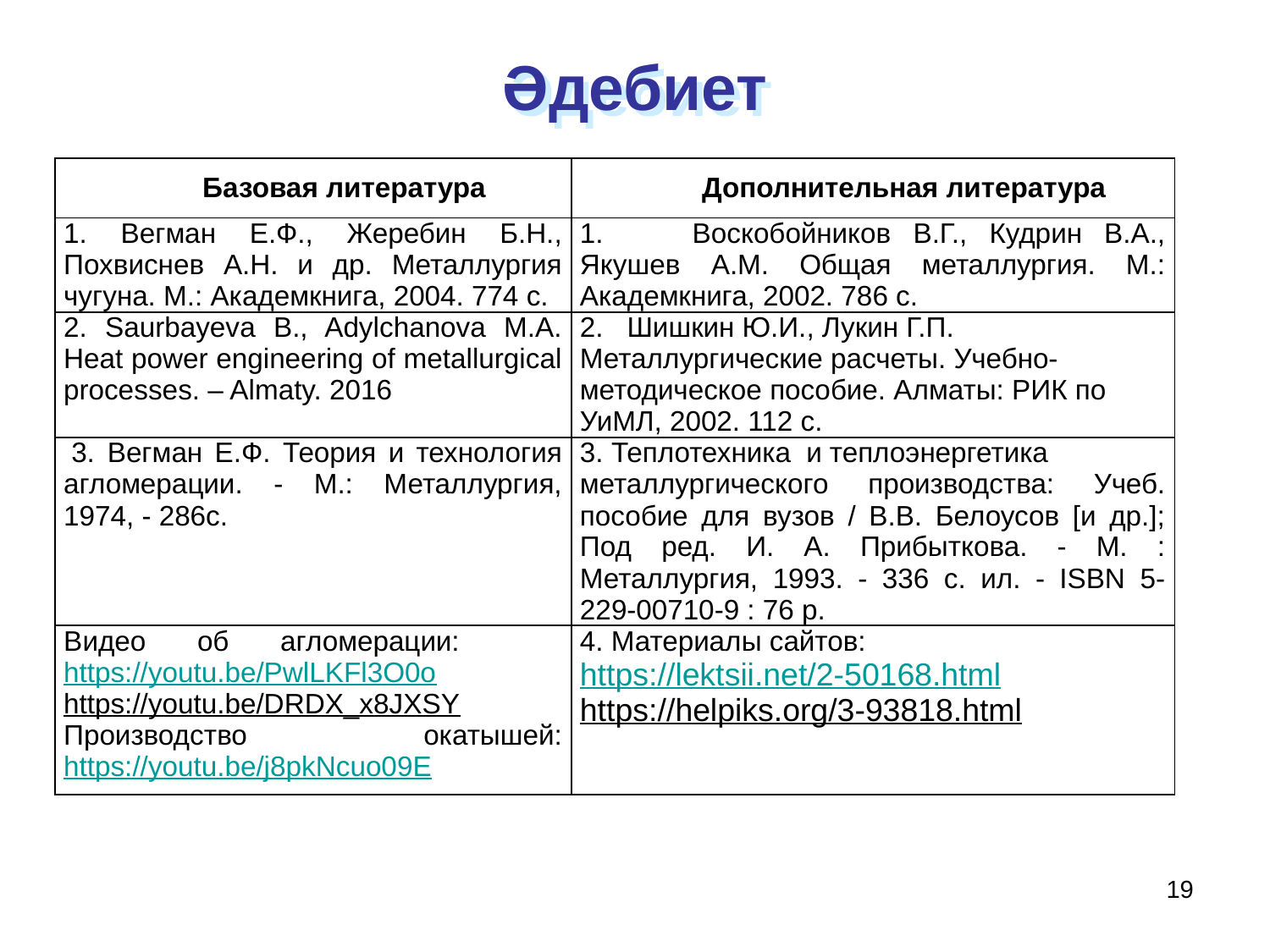

Әдебиет
| Базовая литература | Дополнительная литература |
| --- | --- |
| 1. Вегман Е.Ф., Жеребин Б.Н., Похвиснев А.Н. и др. Металлургия чугуна. М.: Академкнига, 2004. 774 с. | 1. Воскобойников В.Г., Кудрин В.А., Якушев А.М. Общая металлургия. М.: Академкнига, 2002. 786 с. |
| 2. Saurbayeva B., Adylchanova M.A. Heat power engineering of metallurgical processes. – Almaty. 2016 | 2. Шишкин Ю.И., Лукин Г.П. Металлургические расчеты. Учебно-методическое пособие. Алматы: РИК по УиМЛ, 2002. 112 с. |
| 3. Вегман Е.Ф. Теория и технология агломерации. - М.: Металлургия, 1974, - 286с. | 3. Теплотехника и теплоэнергетика  металлургического производства: Учеб. пособие для вузов / В.В. Белоусов [и др.]; Под ред. И. А. Прибыткова. - М. : Металлургия, 1993. - 336 с. ил. - ISBN 5-229-00710-9 : 76 р. |
| Видео об агломерации: https://youtu.be/PwlLKFl3O0o https://youtu.be/DRDX\_x8JXSY Производство окатышей: https://youtu.be/j8pkNcuo09E | 4. Материалы сайтов: https://lektsii.net/2-50168.html https://helpiks.org/3-93818.html |
19